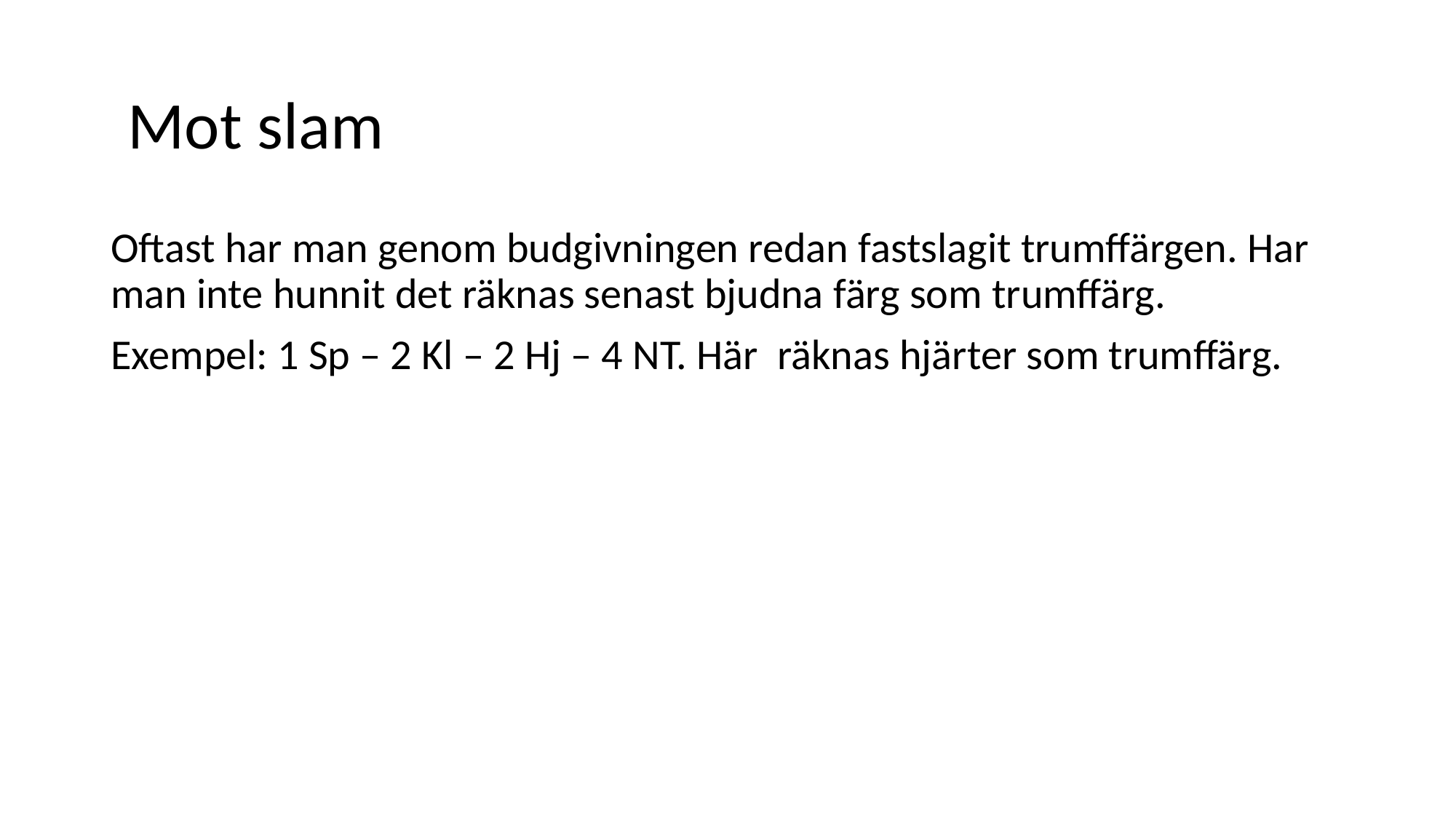

# Mot slam
Oftast har man genom budgivningen redan fastslagit trumffärgen. Har man inte hunnit det räknas senast bjudna färg som trumffärg.
Exempel: 1 Sp – 2 Kl – 2 Hj – 4 NT. Här  räknas hjärter som trumffärg.